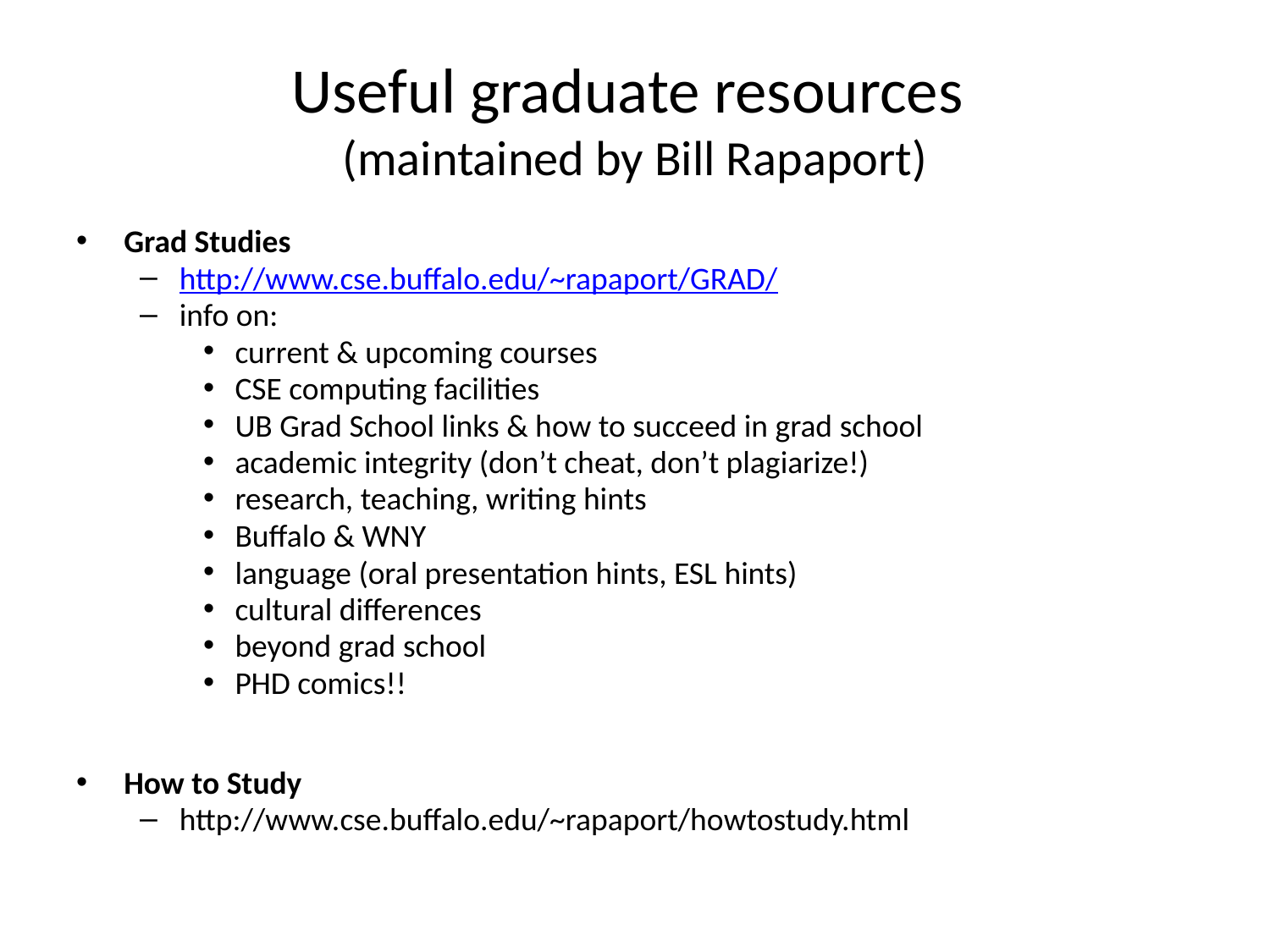

# Useful graduate resources (maintained by Bill Rapaport)
Grad Studies
http://www.cse.buffalo.edu/~rapaport/GRAD/
info on:
current & upcoming courses
CSE computing facilities
UB Grad School links & how to succeed in grad school
academic integrity (don’t cheat, don’t plagiarize!)
research, teaching, writing hints
Buffalo & WNY
language (oral presentation hints, ESL hints)
cultural differences
beyond grad school
PHD comics!!

How to Study
http://www.cse.buffalo.edu/~rapaport/howtostudy.html